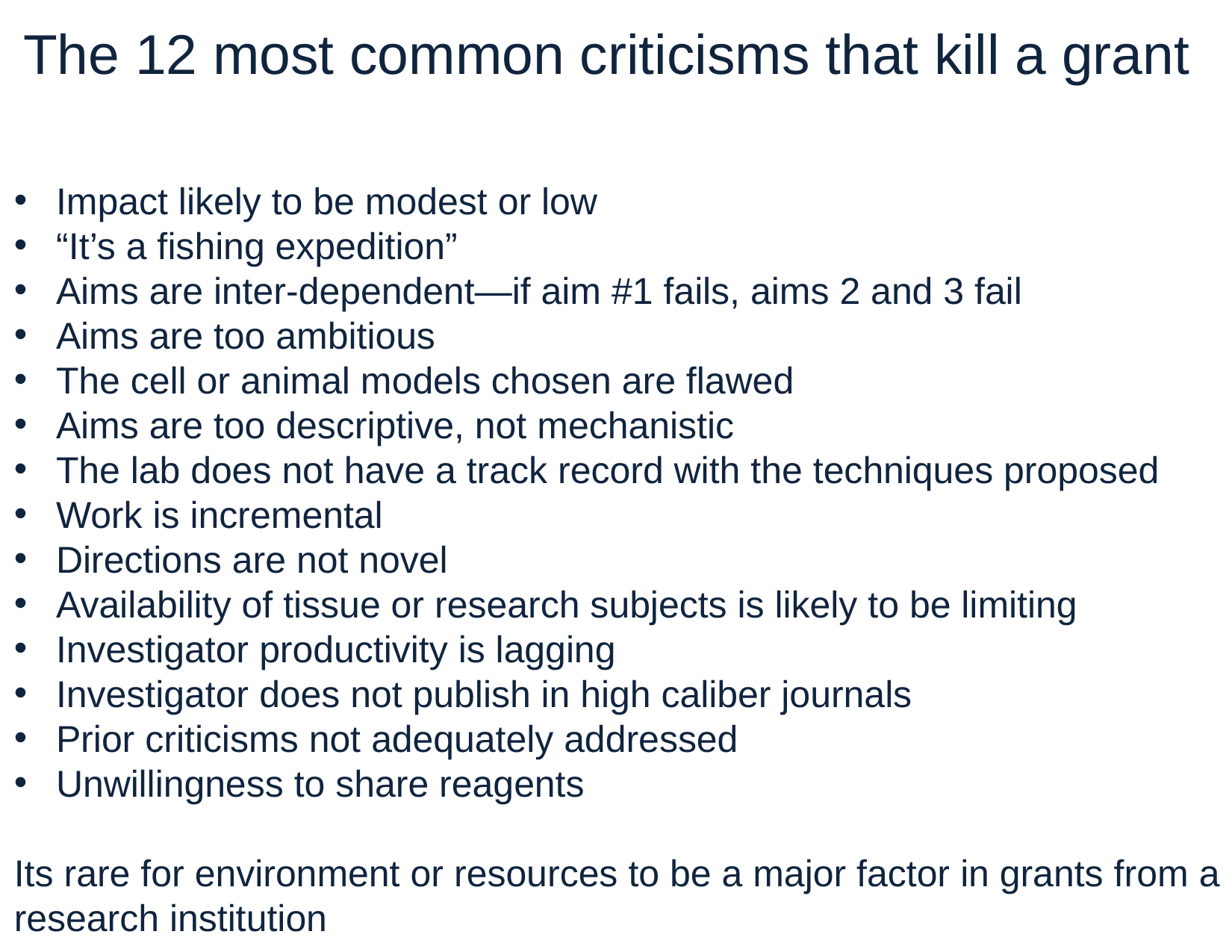

# The 12 most common criticisms that kill a grant
Impact likely to be modest or low
“It’s a fishing expedition”
Aims are inter-dependent—if aim #1 fails, aims 2 and 3 fail
Aims are too ambitious
The cell or animal models chosen are flawed
Aims are too descriptive, not mechanistic
The lab does not have a track record with the techniques proposed
Work is incremental
Directions are not novel
Availability of tissue or research subjects is likely to be limiting
Investigator productivity is lagging
Investigator does not publish in high caliber journals
Prior criticisms not adequately addressed
Unwillingness to share reagents

Its rare for environment or resources to be a major factor in grants from a research institution